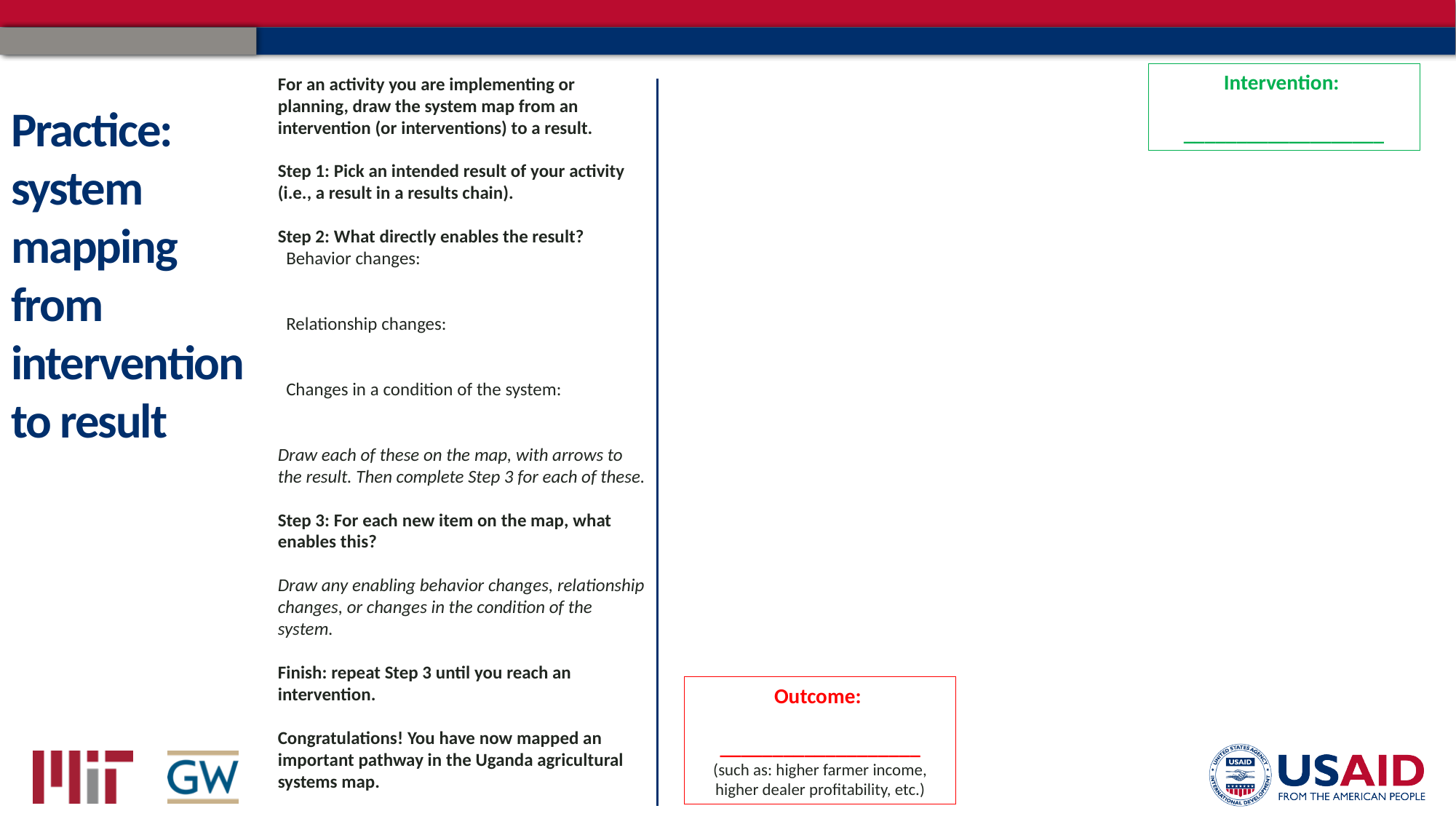

# Practice: system mapping from intervention to result
Intervention:

___________________
For an activity you are implementing or planning, draw the system map from an intervention (or interventions) to a result.

Step 1: Pick an intended result of your activity (i.e., a result in a results chain).

Step 2: What directly enables the result?
  Behavior changes:

  Relationship changes:

  Changes in a condition of the system:

Draw each of these on the map, with arrows to the result. Then complete Step 3 for each of these.

Step 3: For each new item on the map, what enables this?

Draw any enabling behavior changes, relationship changes, or changes in the condition of the system.

Finish: repeat Step 3 until you reach an intervention.

Congratulations! You have now mapped an important pathway in the Uganda agricultural systems map.
Outcome:

___________________
(such as: higher farmer income, higher dealer profitability, etc.)